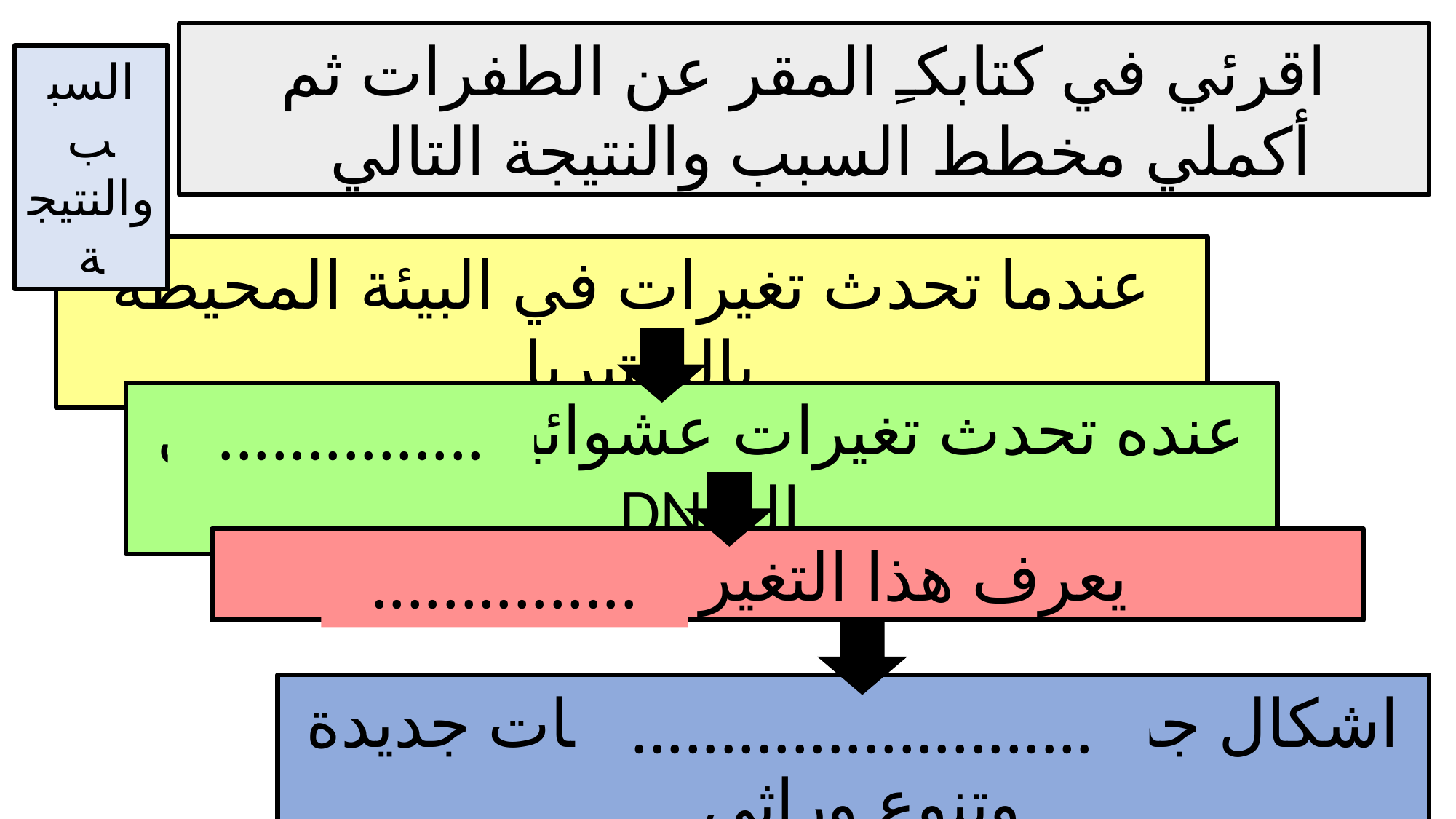

اقرئي في كتابكـِ المقر عن الطفرات ثم أكملي مخطط السبب والنتيجة التالي
السبب والنتيجة
عندما تحدث تغيرات في البيئة المحيطة بالبكتيريا

عنده تحدث تغيرات عشوائية في تسلسل الـDNA
...............

يعرف هذا التغير بالطفرة
...............

اشكال جديدة من الجينات وصفات جديدة وتنوع وراثي
..........................